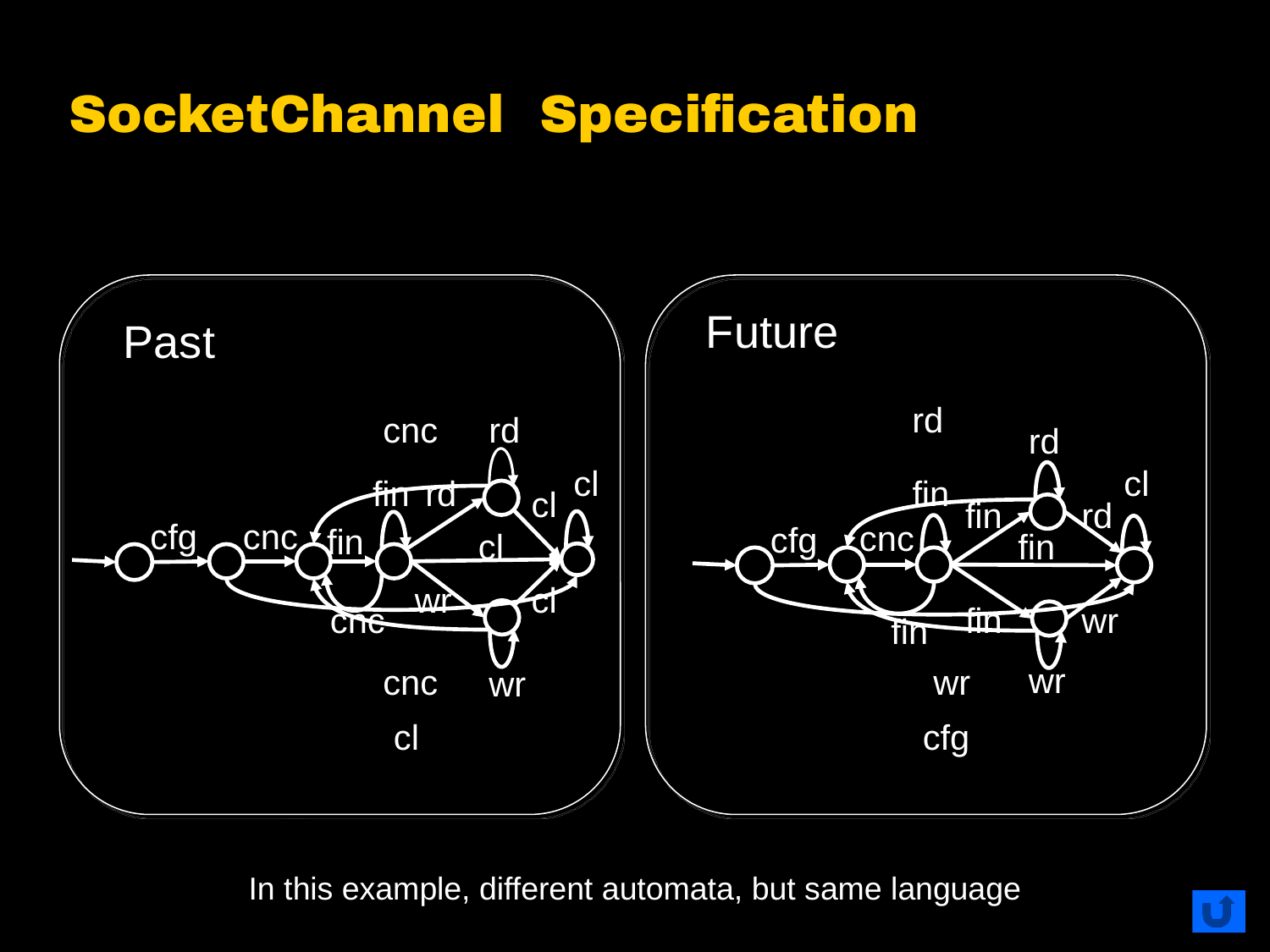

# SocketChannel  Specification

Future
Past
rd
cnc
rd
rd
cl
cl
fin
rd
fin
cl

fin
rd

cfg
cnc
cnc
cfg
fin
cl
fin

wr
cl
cnc
fin
wr

fin
wr
cnc
wr
wr
cl
cfg
In this example, different automata, but same language